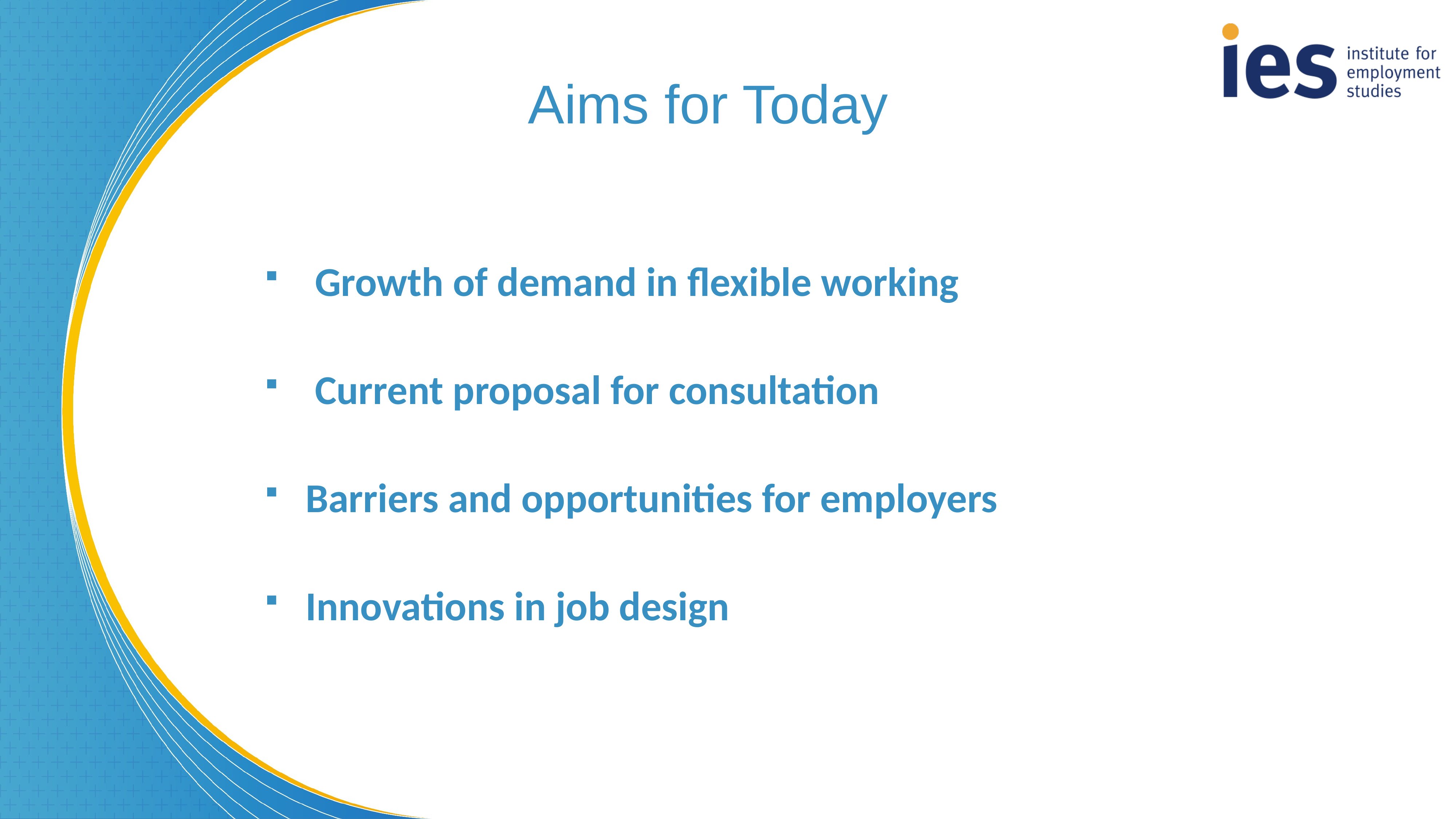

Aims for Today
 Growth of demand in flexible working

 Current proposal for consultation

Barriers and opportunities for employers

Innovations in job design